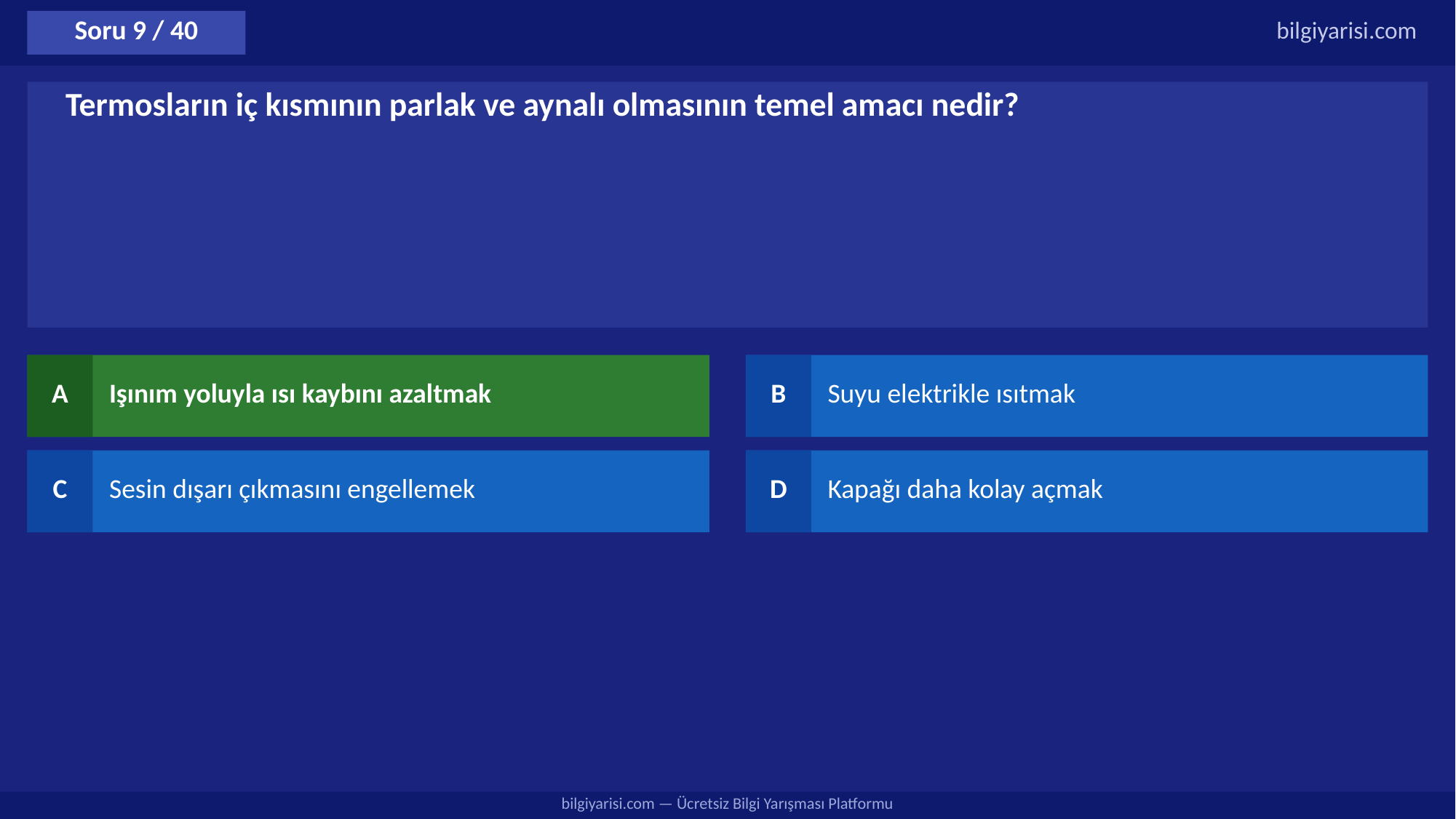

Soru 9 / 40
bilgiyarisi.com

Termosların iç kısmının parlak ve aynalı olmasının temel amacı nedir?

A
Işınım yoluyla ısı kaybını azaltmak

B
Suyu elektrikle ısıtmak

C
Sesin dışarı çıkmasını engellemek

D
Kapağı daha kolay açmak
bilgiyarisi.com — Ücretsiz Bilgi Yarışması Platformu